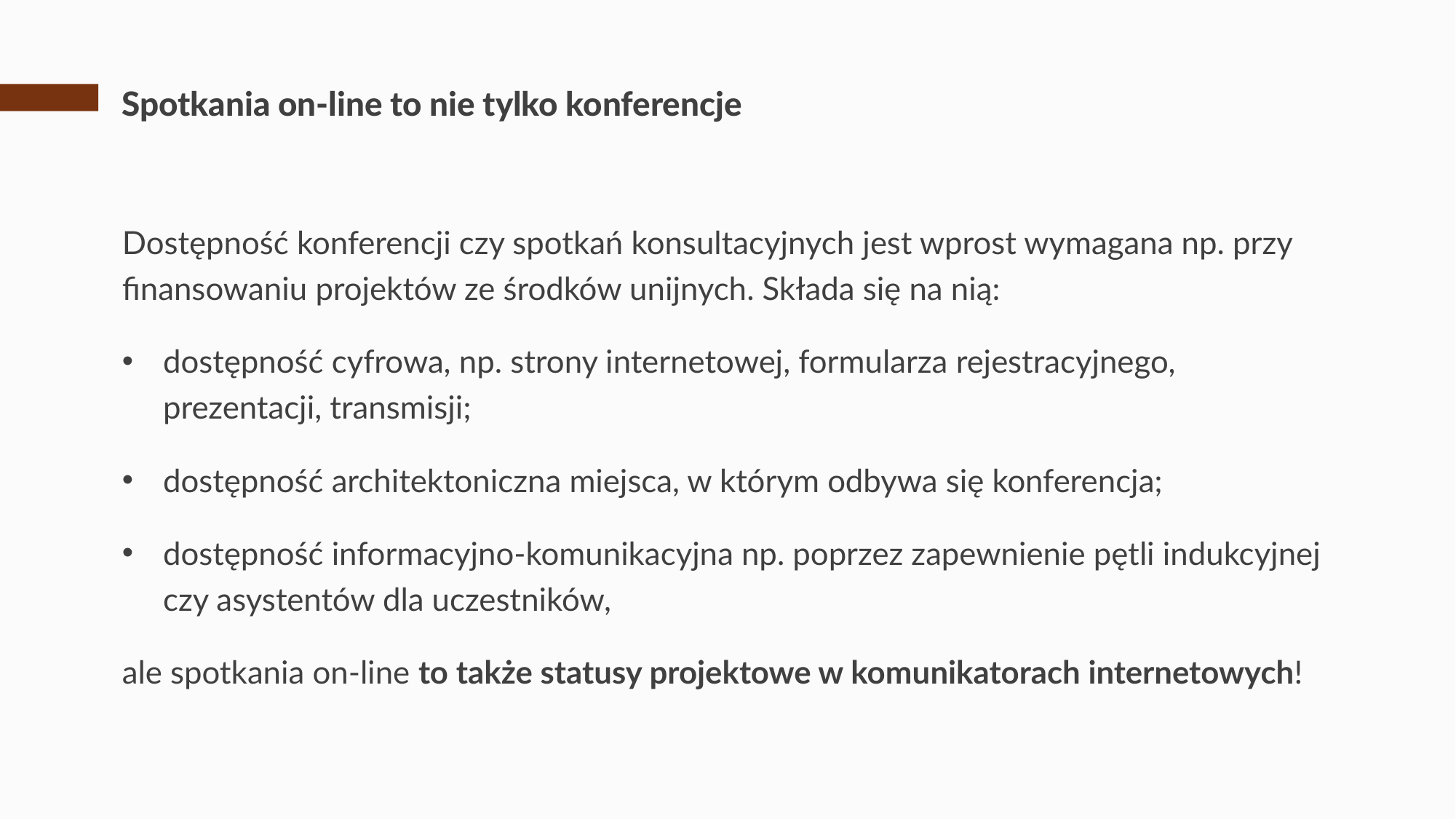

# Spotkania on-line to nie tylko konferencje
Dostępność konferencji czy spotkań konsultacyjnych jest wprost wymagana np. przy finansowaniu projektów ze środków unijnych. Składa się na nią:
dostępność cyfrowa, np. strony internetowej, formularza rejestracyjnego, prezentacji, transmisji;
dostępność architektoniczna miejsca, w którym odbywa się konferencja;
dostępność informacyjno-komunikacyjna np. poprzez zapewnienie pętli indukcyjnej czy asystentów dla uczestników,
ale spotkania on-line to także statusy projektowe w komunikatorach internetowych!